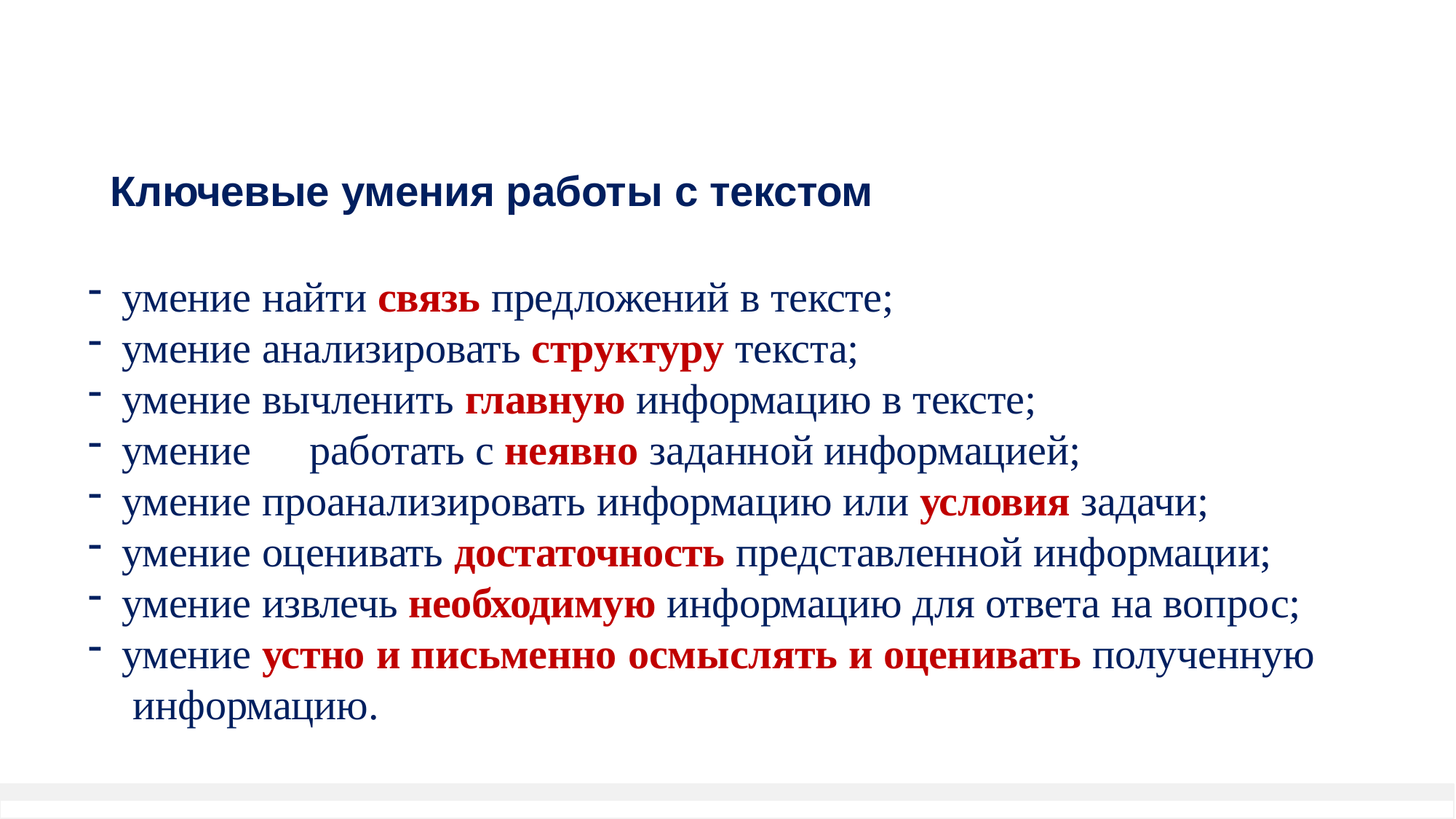

Ключевые умения работы с текстом

умение найти связь предложений в тексте;
умение анализировать структуру текста;
умение вычленить главную информацию в тексте;
умение	работать с неявно заданной информацией;
умение проанализировать информацию или условия задачи;
умение оценивать достаточность представленной информации;
умение извлечь необходимую информацию для ответа на вопрос;
умение устно и письменно осмыслять и оценивать полученную  информацию.